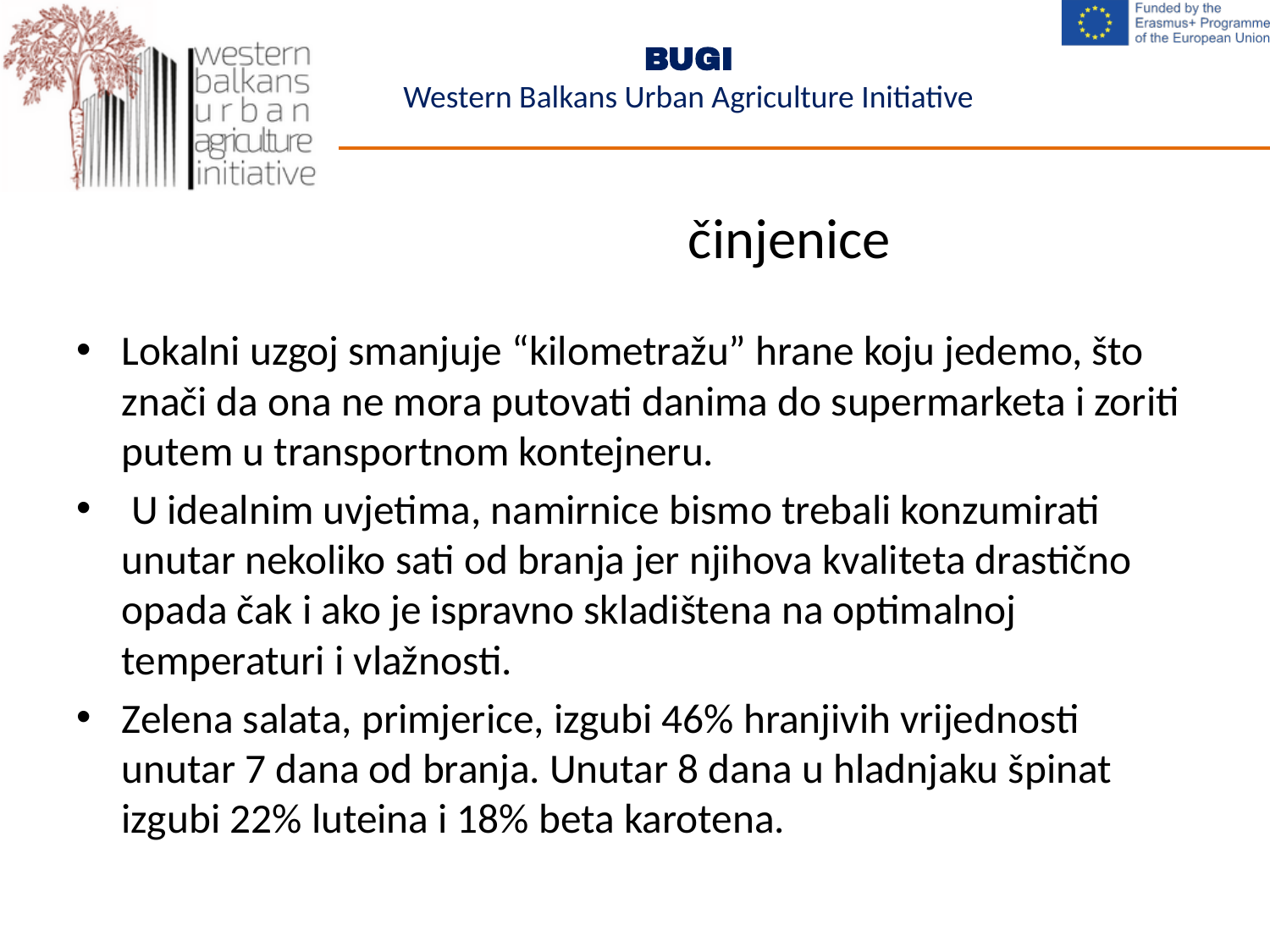

# činjenice
Lokalni uzgoj smanjuje “kilometražu” hrane koju jedemo, što znači da ona ne mora putovati danima do supermarketa i zoriti putem u transportnom kontejneru.
 U idealnim uvjetima, namirnice bismo trebali konzumirati unutar nekoliko sati od branja jer njihova kvaliteta drastično opada čak i ako je ispravno skladištena na optimalnoj temperaturi i vlažnosti.
Zelena salata, primjerice, izgubi 46% hranjivih vrijednosti unutar 7 dana od branja. Unutar 8 dana u hladnjaku špinat izgubi 22% luteina i 18% beta karotena.